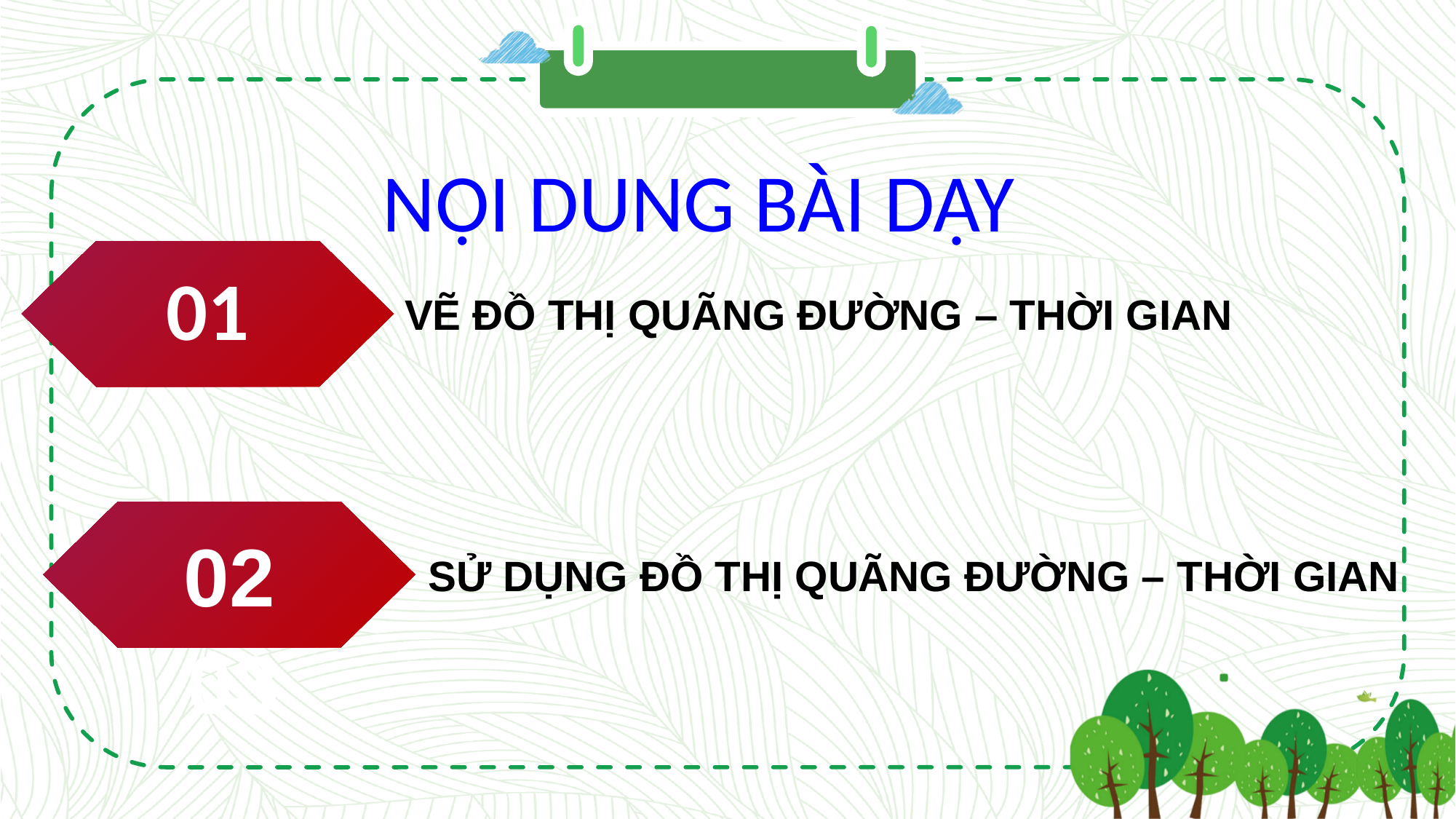

NỘI DUNG BÀI DẠY

01
VẼ ĐỒ THỊ QUÃNG ĐƯỜNG – THỜI GIAN

02
SỬ DỤNG ĐỒ THỊ QUÃNG ĐƯỜNG – THỜI GIAN
03